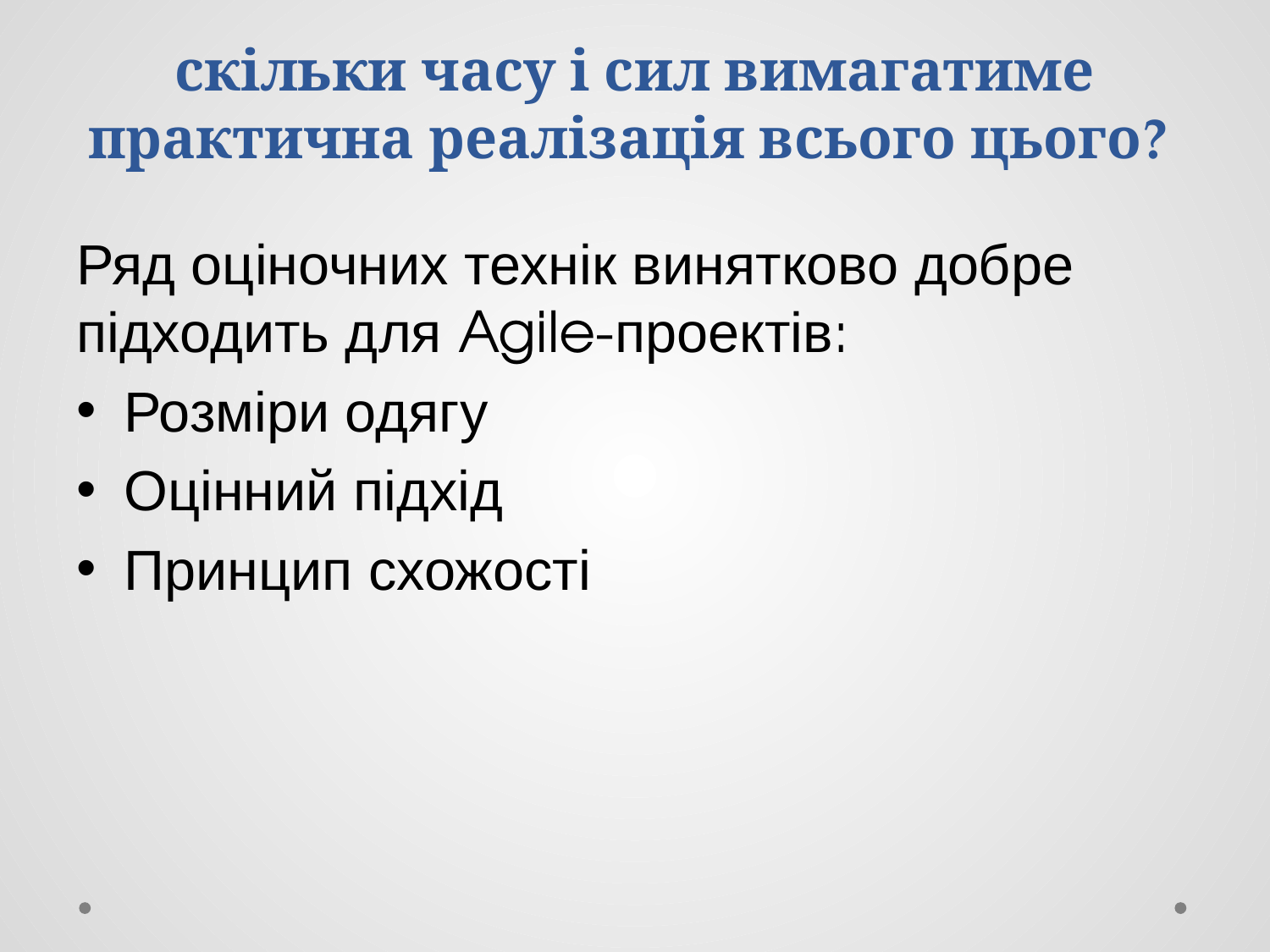

# скільки часу і сил вимагатиме практична реалізація всього цього?
Ряд оціночних технік винятково добре підходить для Agile-проектів:
Розміри одягу
Оцінний підхід
Принцип схожості